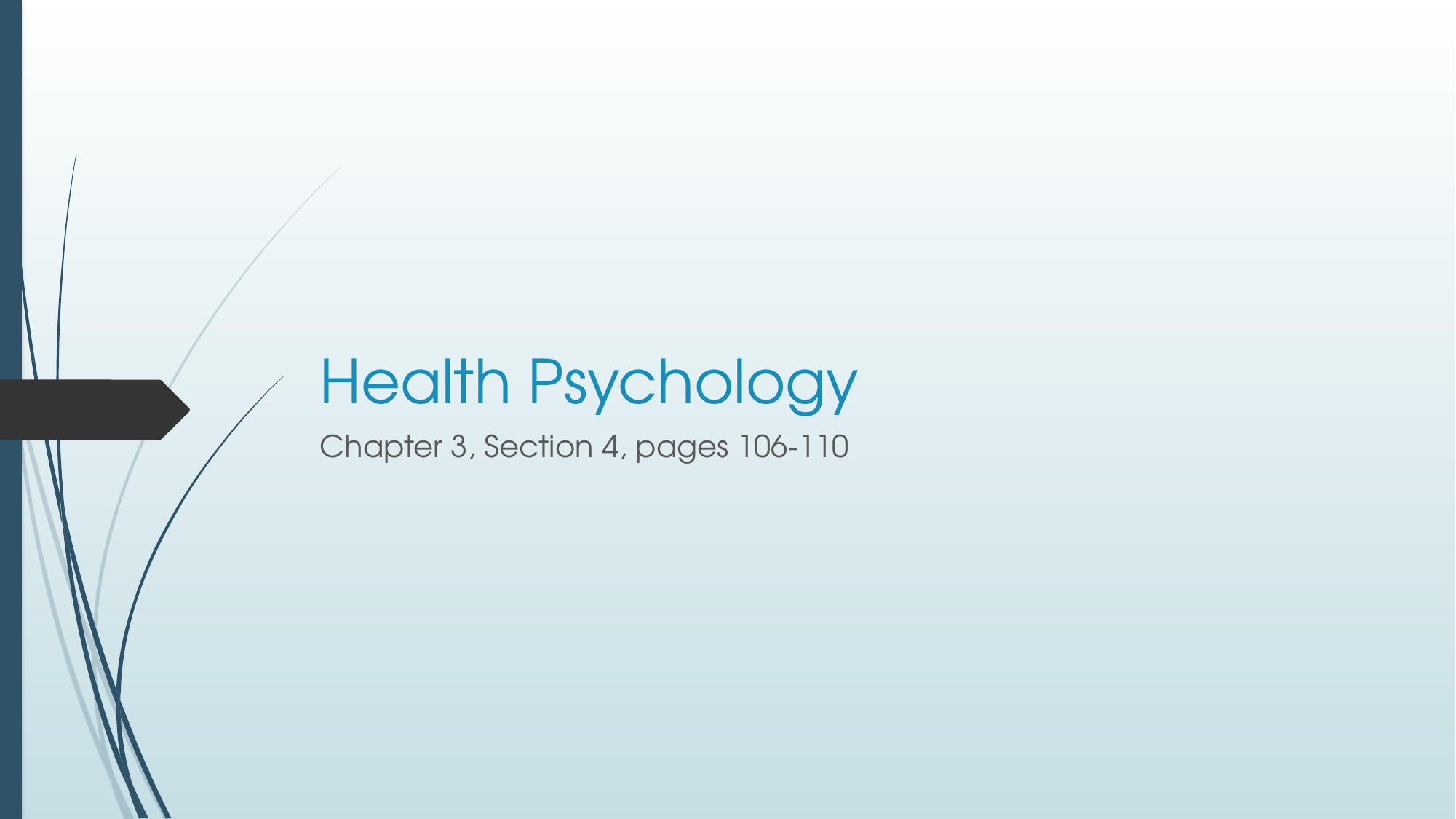

# Health Psychology
Chapter 3, Section 4, pages 106-110